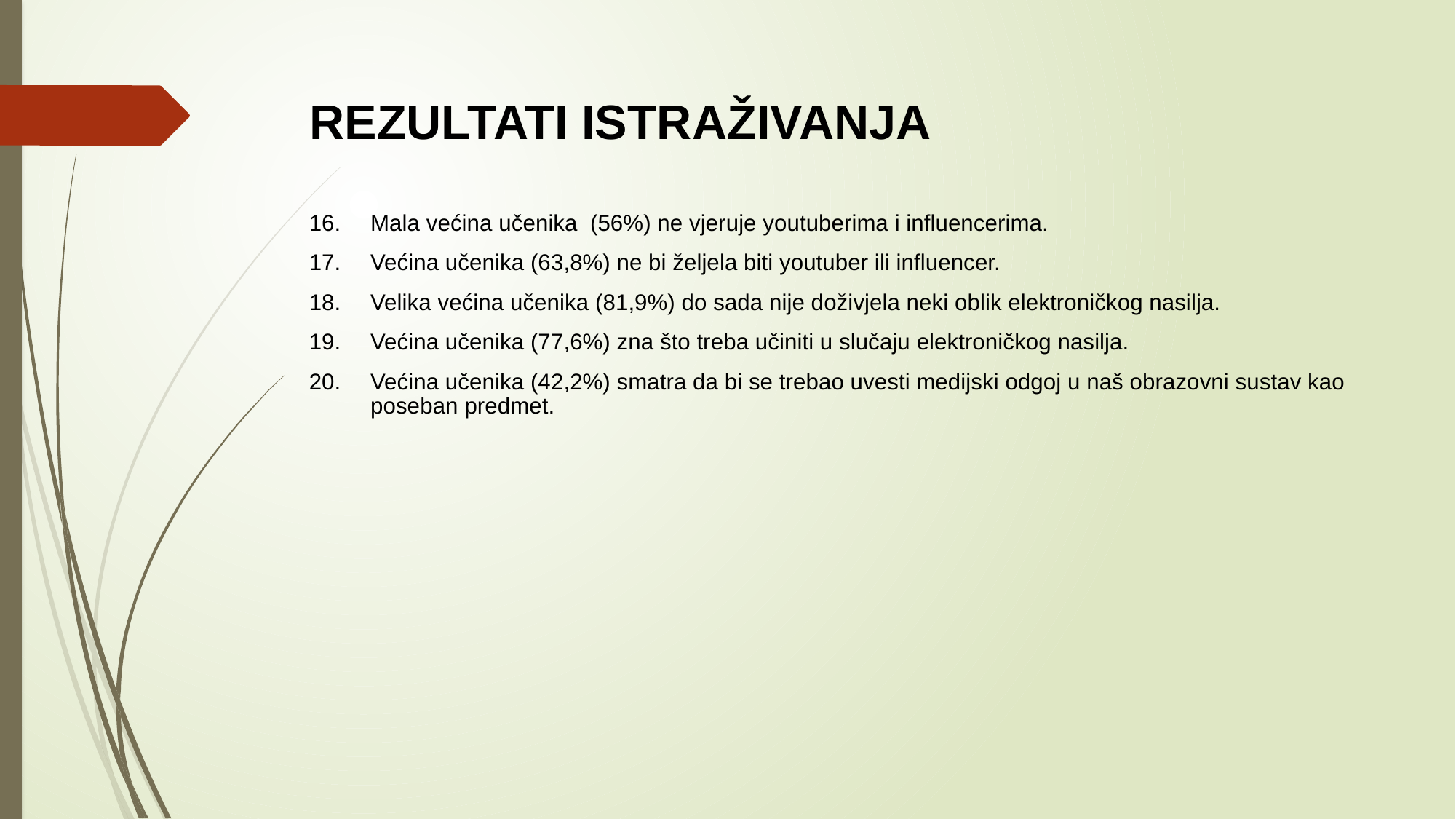

# REZULTATI ISTRAŽIVANJA

Mala većina učenika  (56%) ne vjeruje youtuberima i influencerima.
Većina učenika (63,8%) ne bi željela biti youtuber ili influencer.
Velika većina učenika (81,9%) do sada nije doživjela neki oblik elektroničkog nasilja.
Većina učenika (77,6%) zna što treba učiniti u slučaju elektroničkog nasilja.
Većina učenika (42,2%) smatra da bi se trebao uvesti medijski odgoj u naš obrazovni sustav kao poseban predmet.